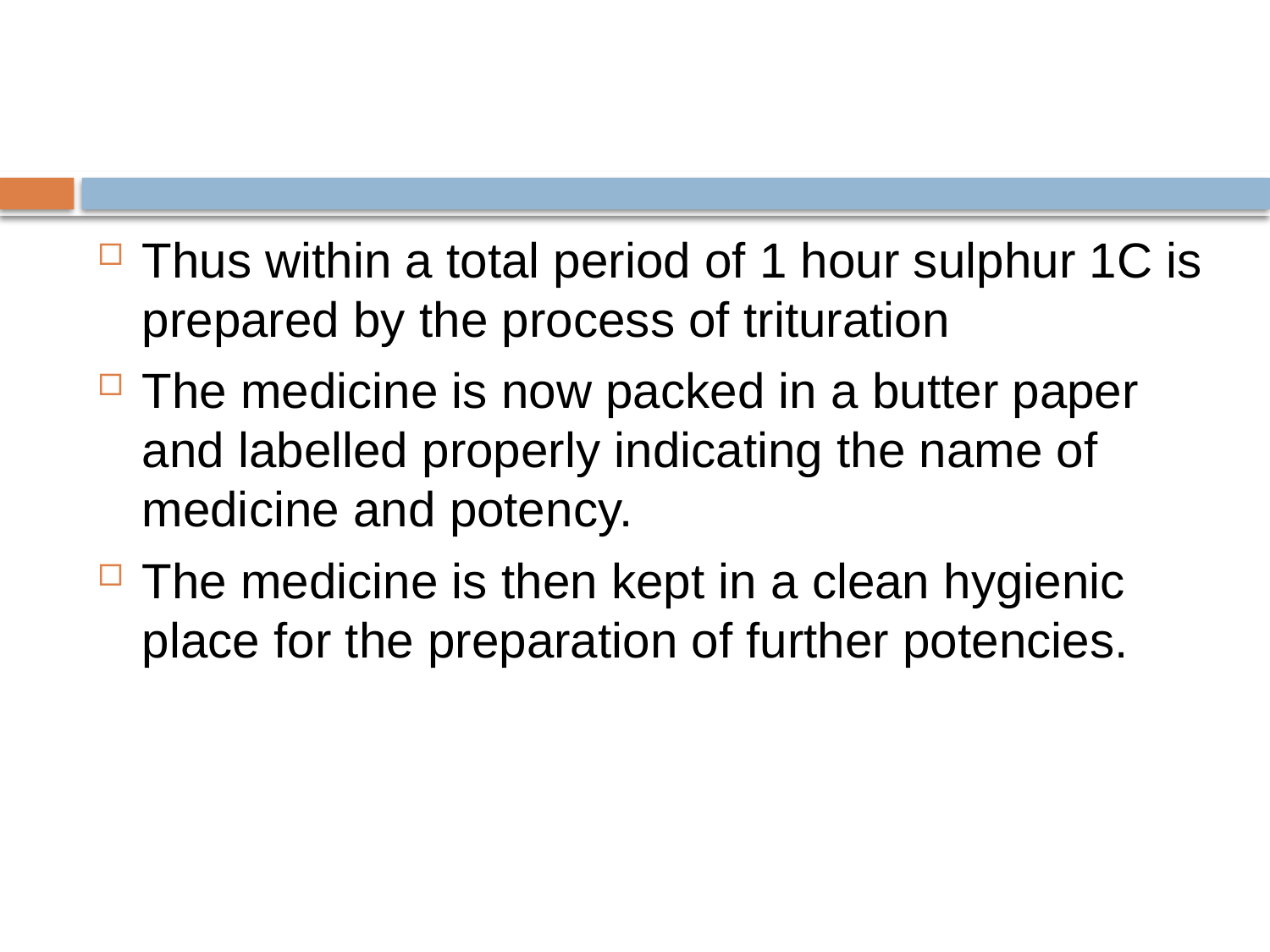

#
Thus within a total period of 1 hour sulphur 1C is prepared by the process of trituration
The medicine is now packed in a butter paper and labelled properly indicating the name of medicine and potency.
The medicine is then kept in a clean hygienic place for the preparation of further potencies.